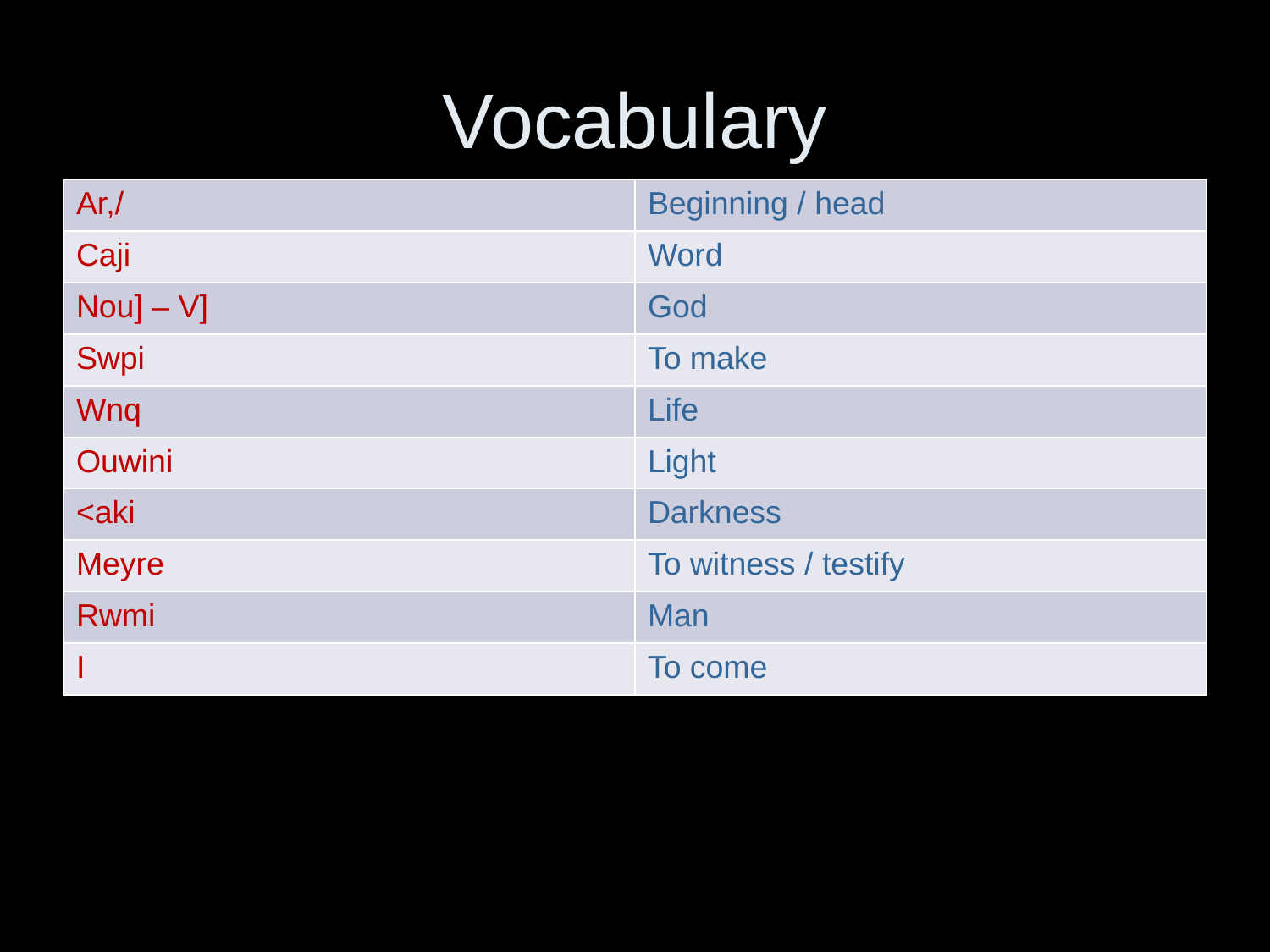

# Vocabulary
| Ar,/ | Beginning / head |
| --- | --- |
| Caji | Word |
| Nou] – V] | God |
| Swpi | To make |
| Wnq | Life |
| Ouwini | Light |
| <aki | Darkness |
| Meyre | To witness / testify |
| Rwmi | Man |
| I | To come |